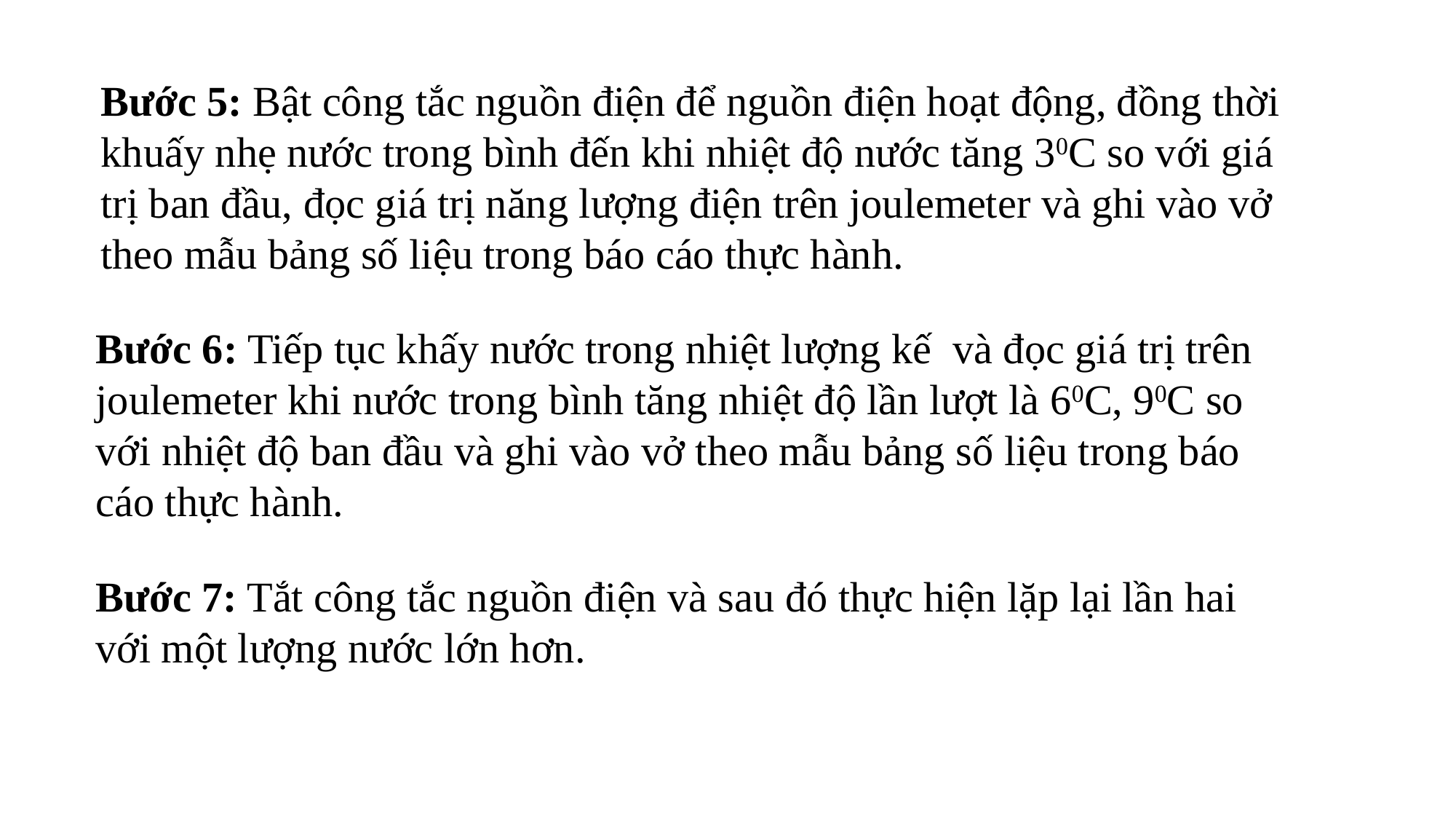

Bước 5: Bật công tắc nguồn điện để nguồn điện hoạt động, đồng thời khuấy nhẹ nước trong bình đến khi nhiệt độ nước tăng 30C so với giá trị ban đầu, đọc giá trị năng lượng điện trên joulemeter và ghi vào vở theo mẫu bảng số liệu trong báo cáo thực hành.
Bước 6: Tiếp tục khấy nước trong nhiệt lượng kế  và đọc giá trị trên joulemeter khi nước trong bình tăng nhiệt độ lần lượt là 60C, 90C so với nhiệt độ ban đầu và ghi vào vở theo mẫu bảng số liệu trong báo cáo thực hành.

Bước 7: Tắt công tắc nguồn điện và sau đó thực hiện lặp lại lần hai với một lượng nước lớn hơn.